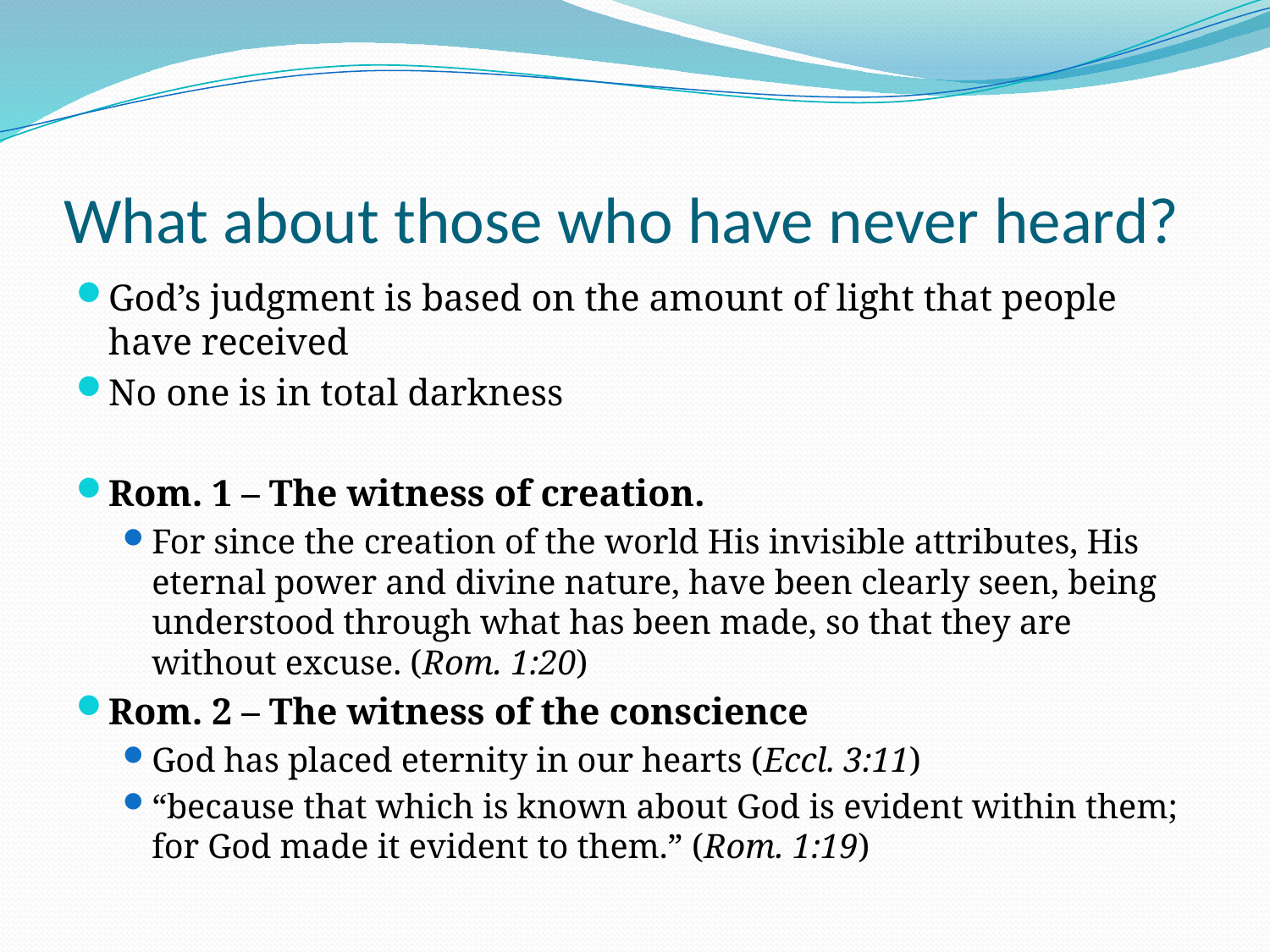

# What about those who have never heard?
God’s judgment is based on the amount of light that people have received
No one is in total darkness

Rom. 1 – The witness of creation.
For since the creation of the world His invisible attributes, His eternal power and divine nature, have been clearly seen, being understood through what has been made, so that they are without excuse. (Rom. 1:20)
Rom. 2 – The witness of the conscience
God has placed eternity in our hearts (Eccl. 3:11)
“because that which is known about God is evident within them; for God made it evident to them.” (Rom. 1:19)